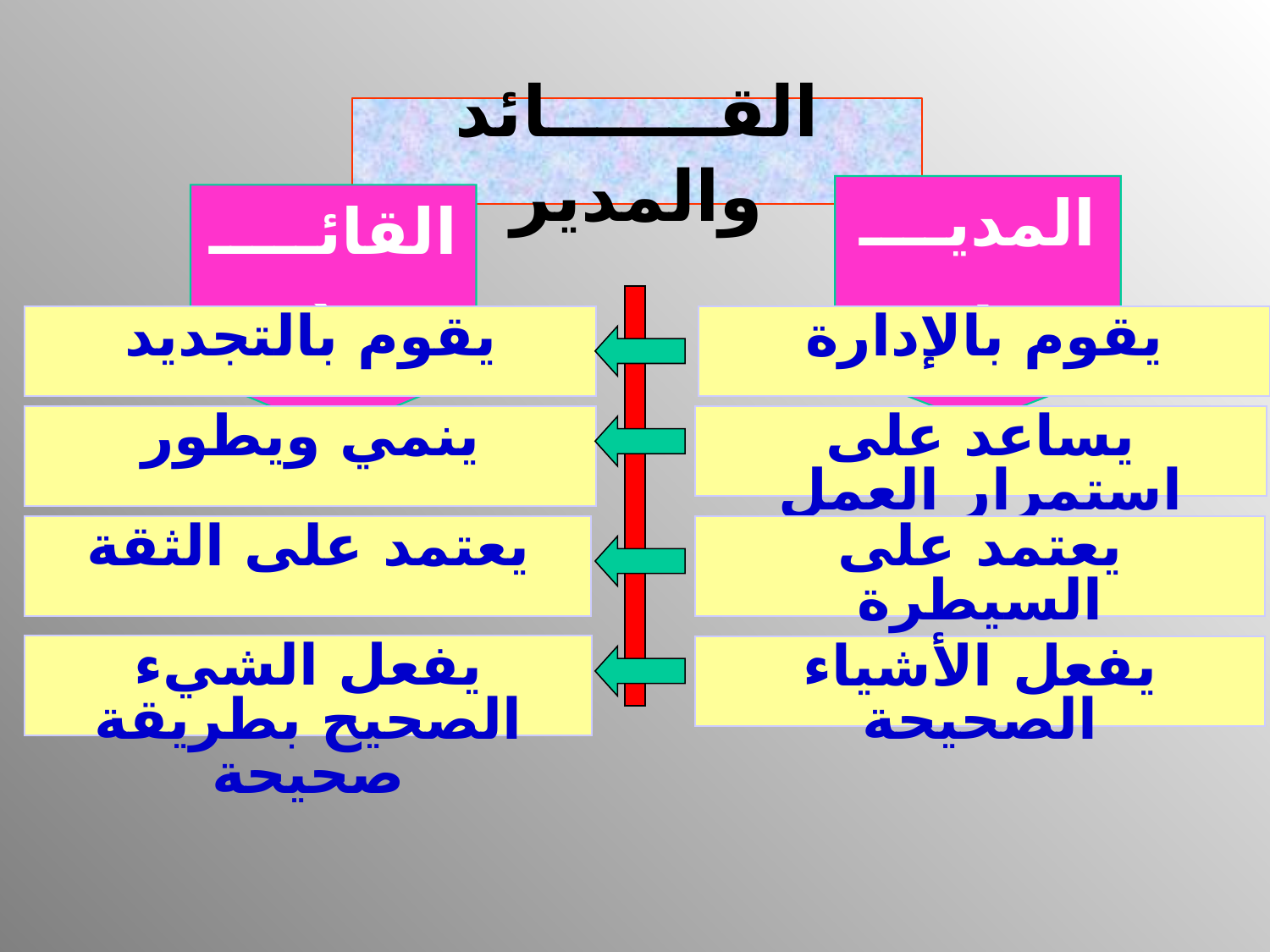

# القـــــــائد والمدير
المديــــر
القائــــــد

يقوم بالتجديد
يقوم بالإدارة

ينمي ويطور
يساعد على استمرار العمل

يعتمد على الثقة
يعتمد على السيطرة

يفعل الشيء الصحيح بطريقة صحيحة
يفعل الأشياء الصحيحة